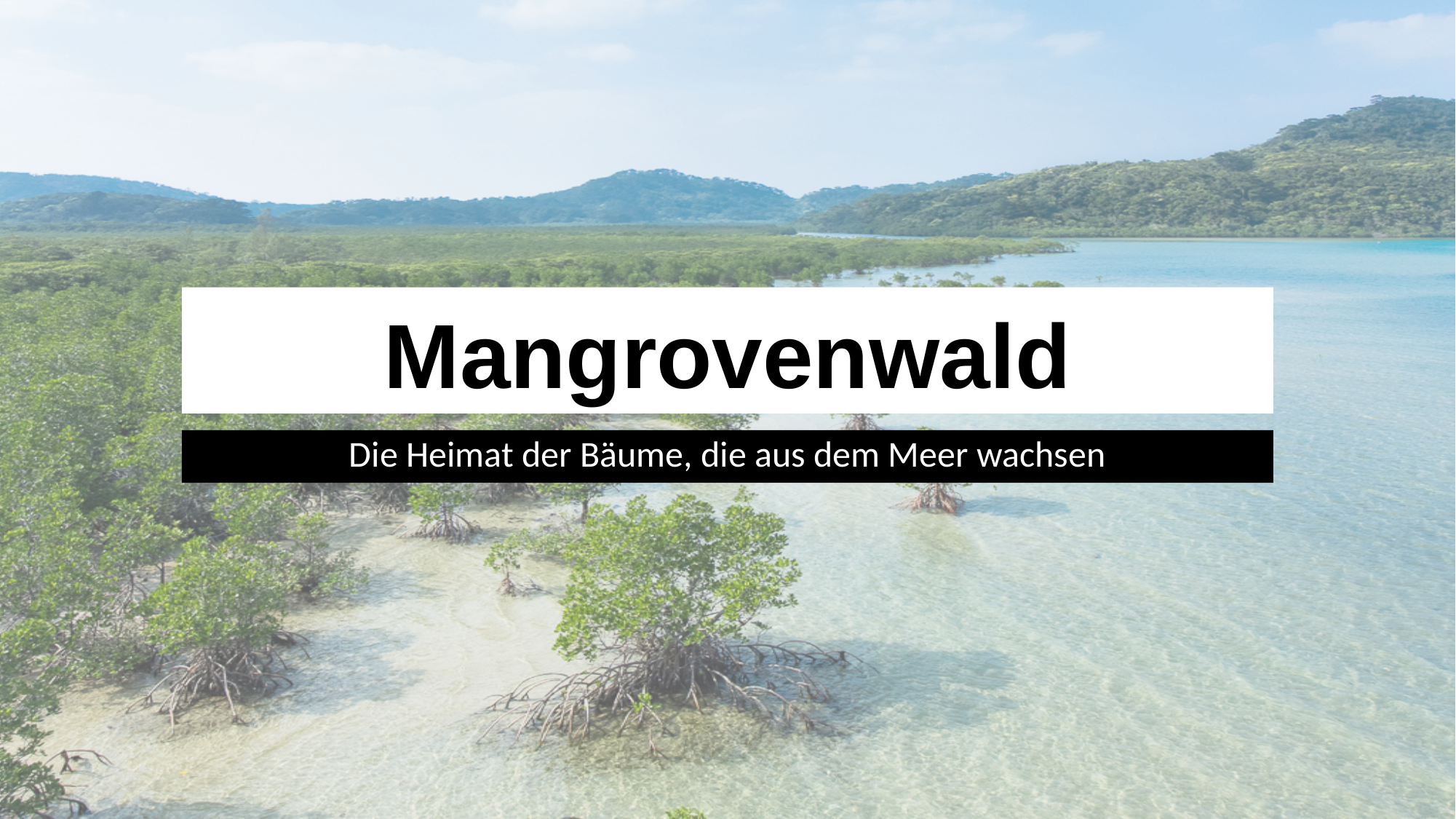

# Mangrovenwald
Die Heimat der Bäume, die aus dem Meer wachsen